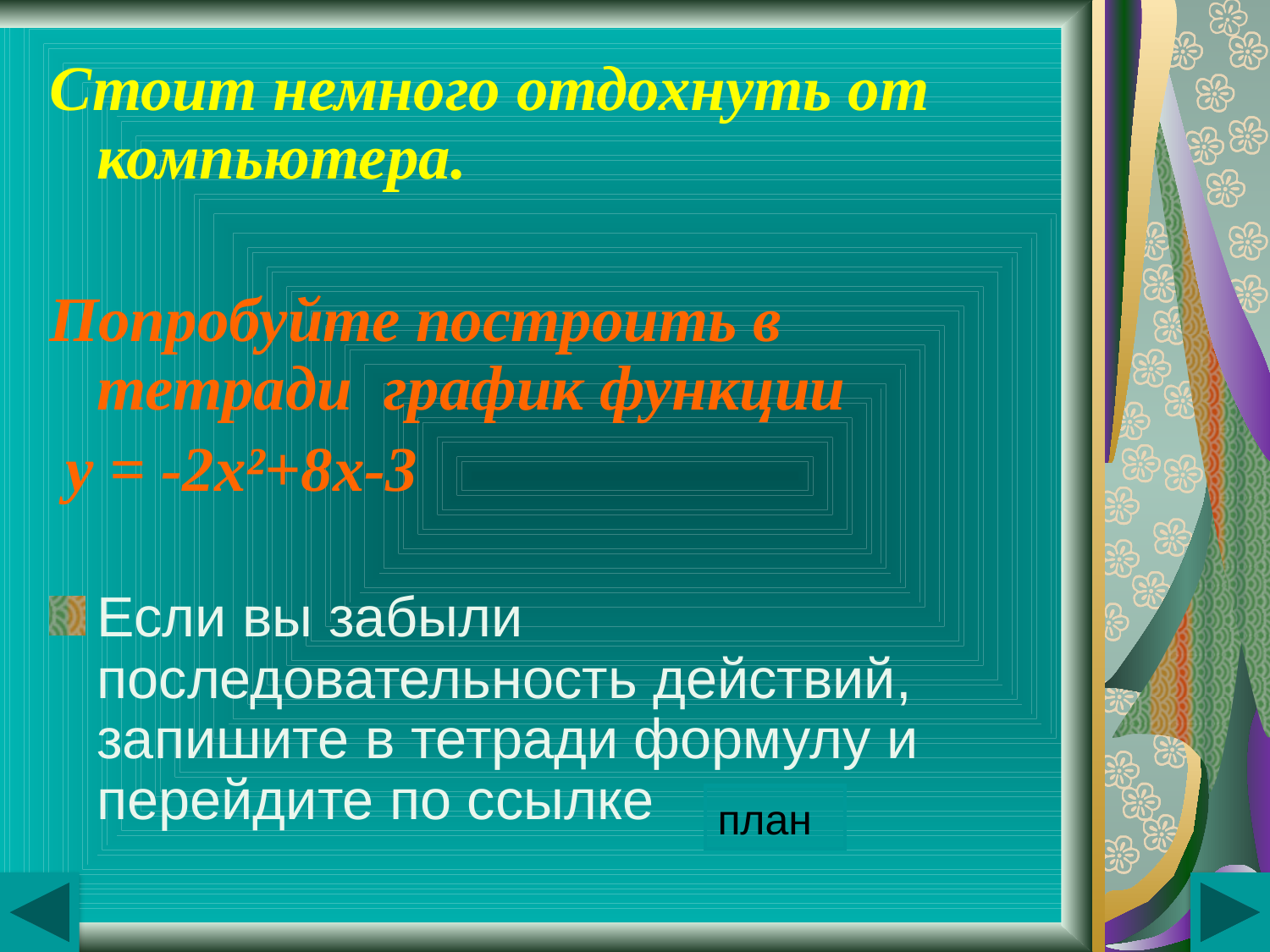

Стоит немного отдохнуть от компьютера.

Попробуйте построить в тетради  график функции
 у = -2х²+8х-3

Если вы забыли последовательность действий, запишите в тетради формулу и перейдите по ссылке
#
план